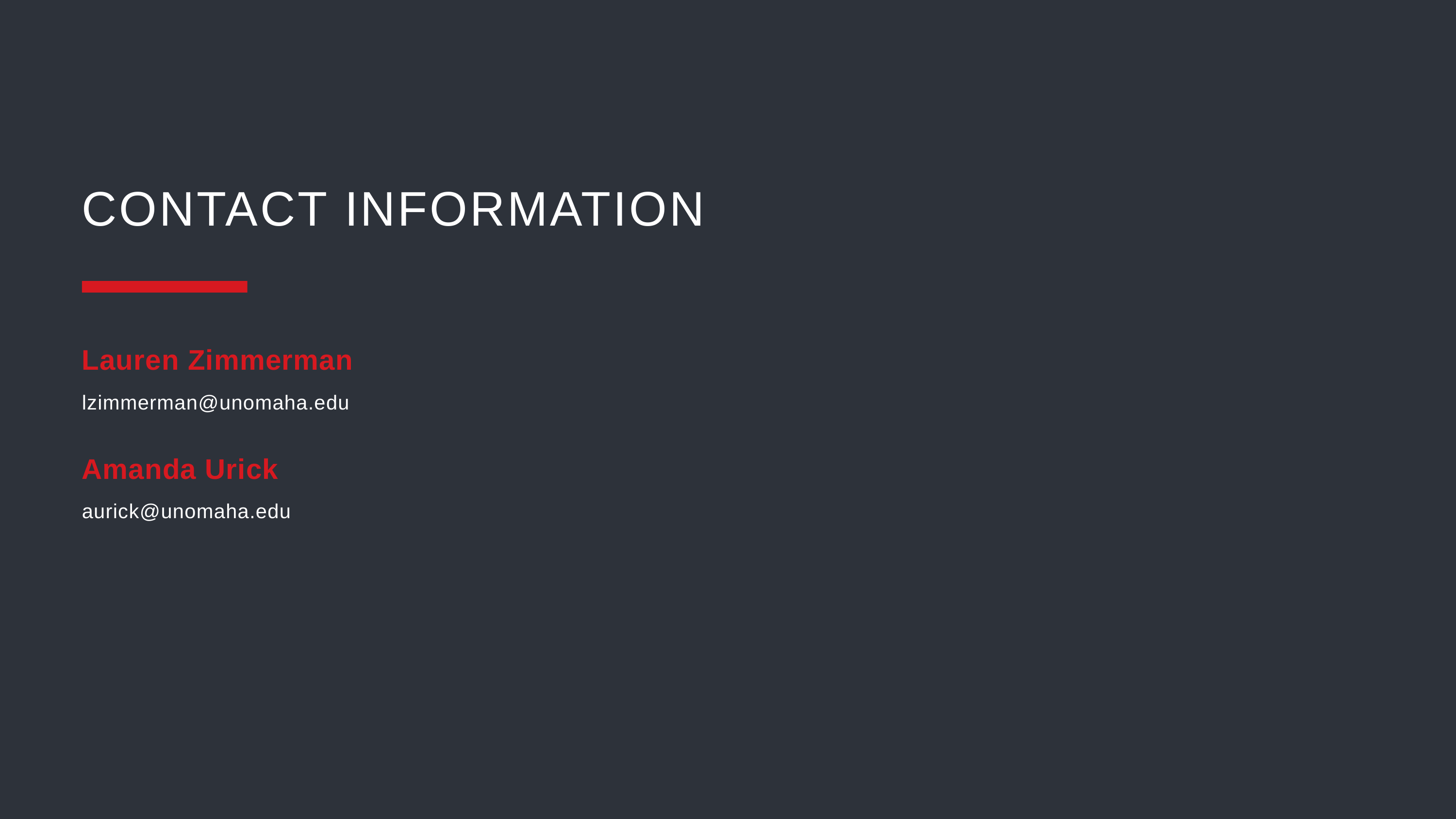

CONTACT INFORMATION

Lauren Zimmerman
lzimmerman@unomaha.edu
Amanda Urick
aurick@unomaha.edu